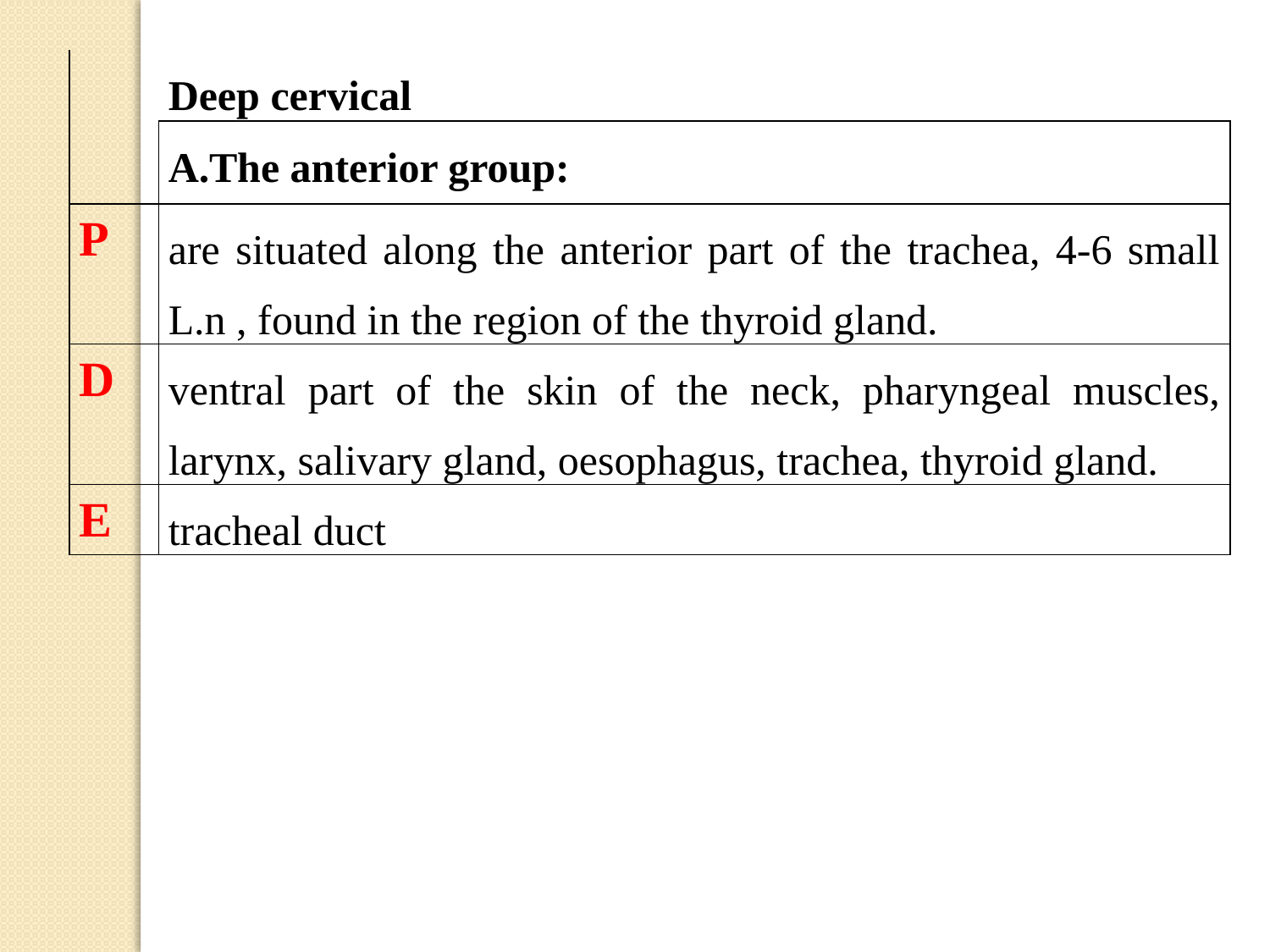

|  | Deep cervical |
| --- | --- |
|  | The anterior group: |
| P | are situated along the anterior part of the trachea, 4-6 small L.n , found in the region of the thyroid gland. |
| D | ventral part of the skin of the neck, pharyngeal muscles, larynx, salivary gland, oesophagus, trachea, thyroid gland. |
| E | tracheal duct |